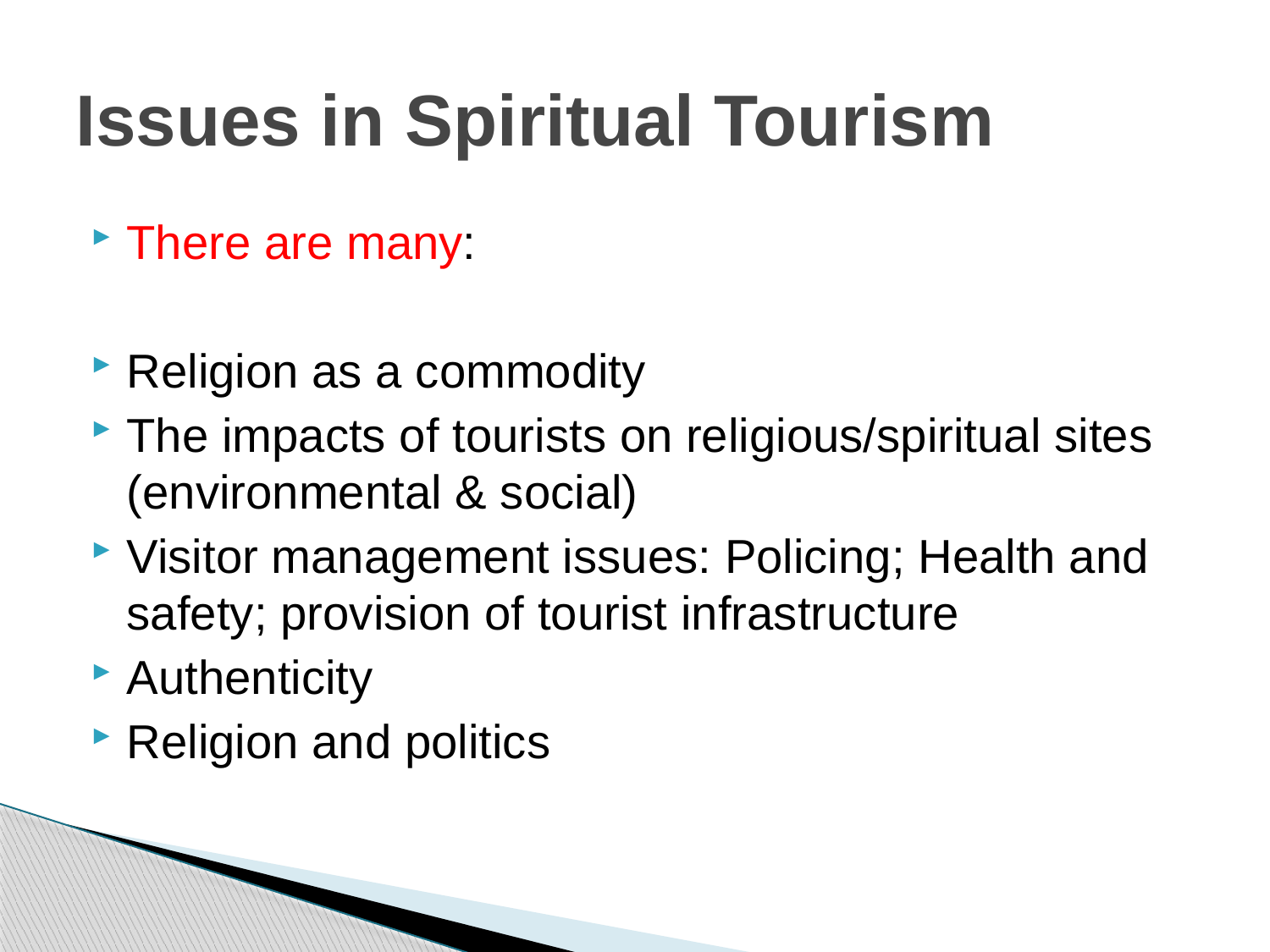

# Issues in Spiritual Tourism
There are many:

Religion as a commodity
The impacts of tourists on religious/spiritual sites (environmental & social)
Visitor management issues: Policing; Health and safety; provision of tourist infrastructure
Authenticity
Religion and politics